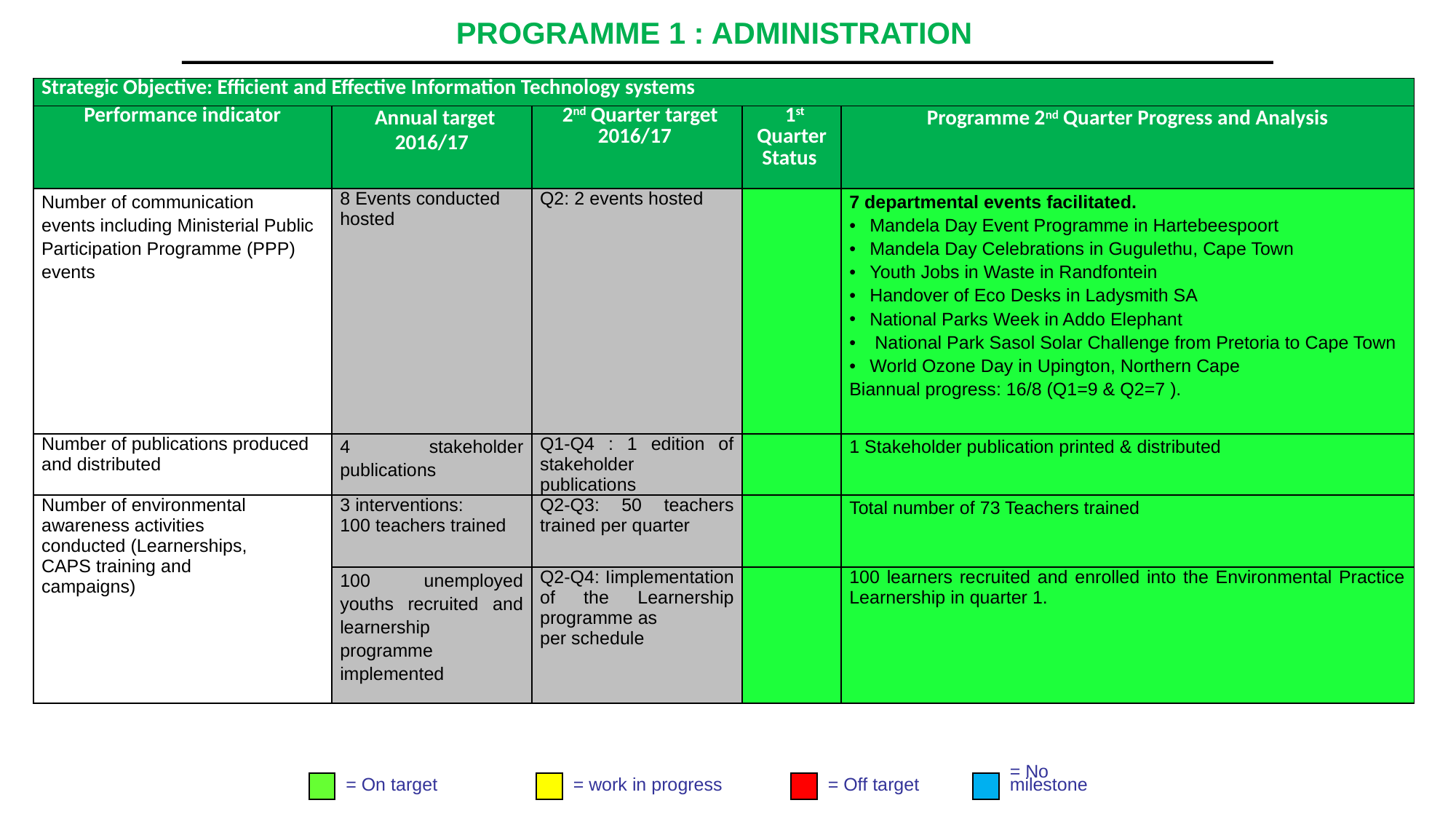

# PROGRAMME 1 : ADMINISTRATION

| Strategic Objective: Efficient and Effective Information Technology systems |  |  |  |  |
| --- | --- | --- | --- | --- |
| Performance indicator | Annual target 2016/17 | 2nd Quarter target 2016/17 | 1st Quarter Status | Programme 2nd Quarter Progress and Analysis |
| Number of communication events including Ministerial Public Participation Programme (PPP) events | 8 Events conducted hosted | Q2: 2 events hosted |  | 7 departmental events facilitated. Mandela Day Event Programme in Hartebeespoort Mandela Day Celebrations in Gugulethu, Cape Town Youth Jobs in Waste in Randfontein Handover of Eco Desks in Ladysmith SA National Parks Week in Addo Elephant National Park Sasol Solar Challenge from Pretoria to Cape Town World Ozone Day in Upington, Northern Cape Biannual progress: 16/8 (Q1=9 & Q2=7 ). |
| Number of publications produced and distributed | 4 stakeholder publications | Q1-Q4 : 1 edition of stakeholder publications |  | 1 Stakeholder publication printed & distributed |
| Number of environmental awareness activities conducted (Learnerships, CAPS training and campaigns) | 3 interventions: 100 teachers trained | Q2-Q3: 50 teachers trained per quarter |  | Total number of 73 Teachers trained |
|  | 100 unemployed youths recruited and learnership programme implemented | Q2-Q4: Iimplementation of the Learnership programme as per schedule |  | 100 learners recruited and enrolled into the Environmental Practice Learnership in quarter 1. |
= On target
= work in progress
= Off target

= No
milestone